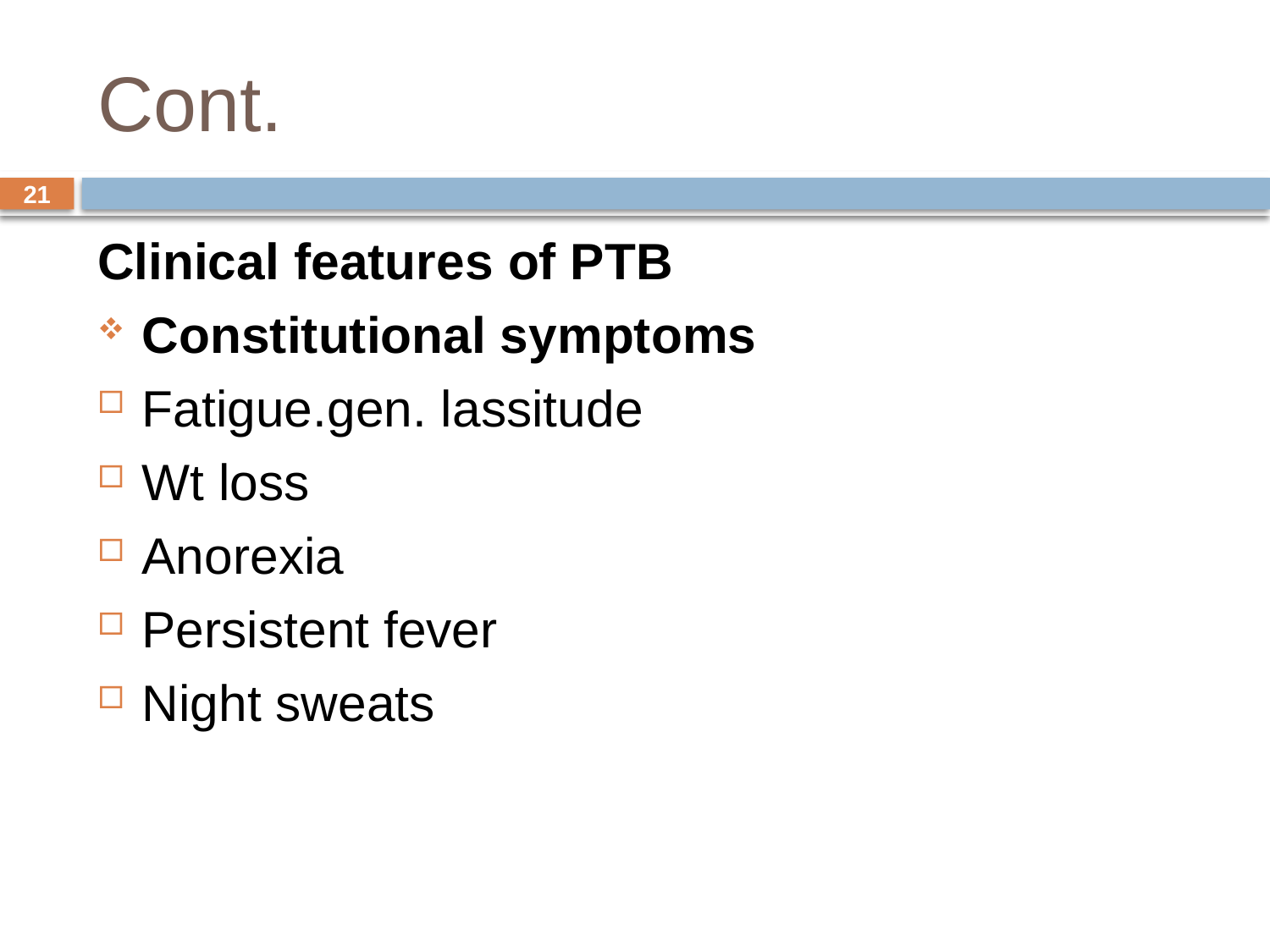

# Cont.
21
Clinical features of PTB
Constitutional symptoms
Fatigue.gen. lassitude
Wt loss
Anorexia
Persistent fever
Night sweats